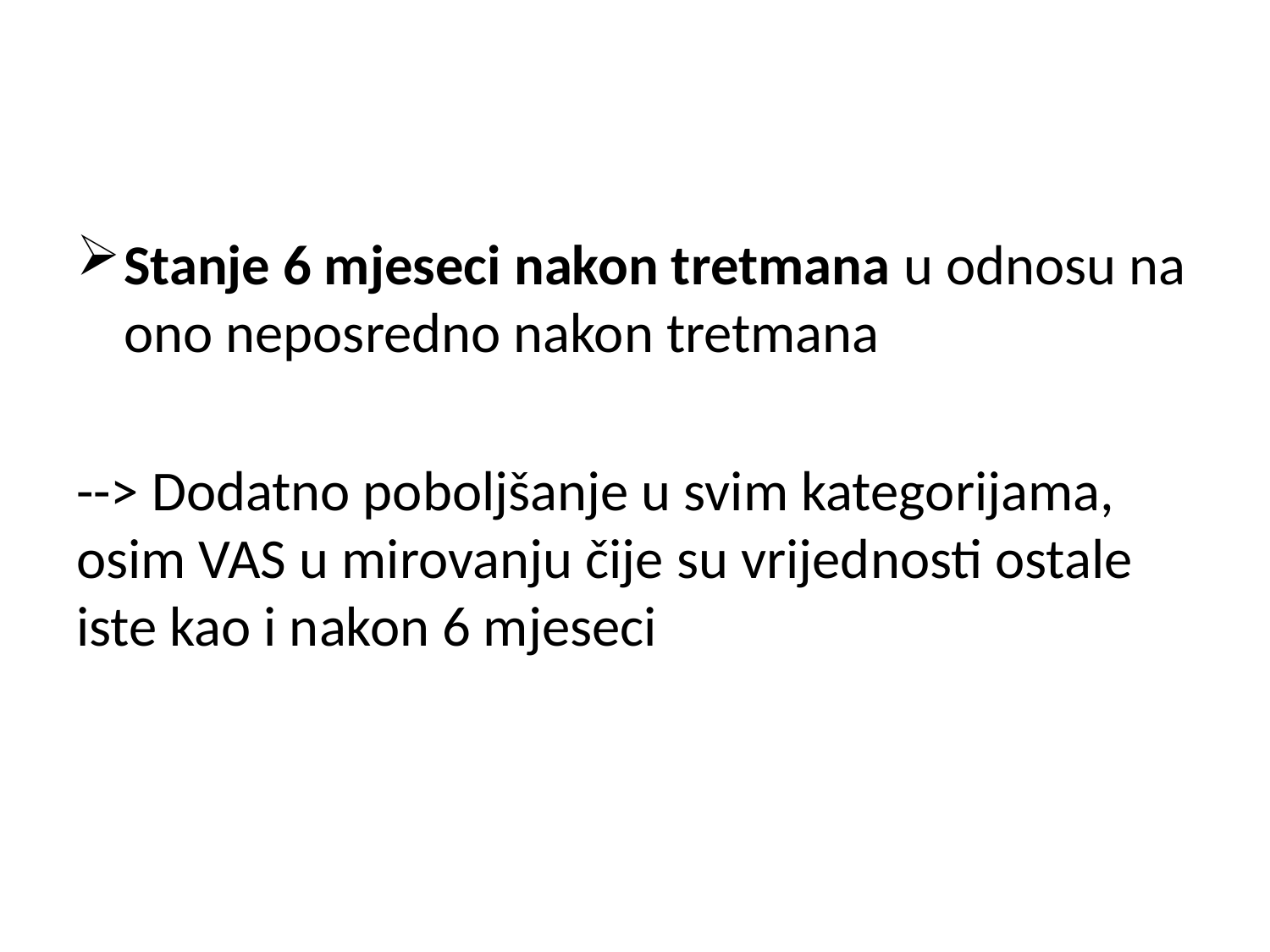

#
Stanje 6 mjeseci nakon tretmana u odnosu na ono neposredno nakon tretmana

--> Dodatno poboljšanje u svim kategorijama, osim VAS u mirovanju čije su vrijednosti ostale iste kao i nakon 6 mjeseci